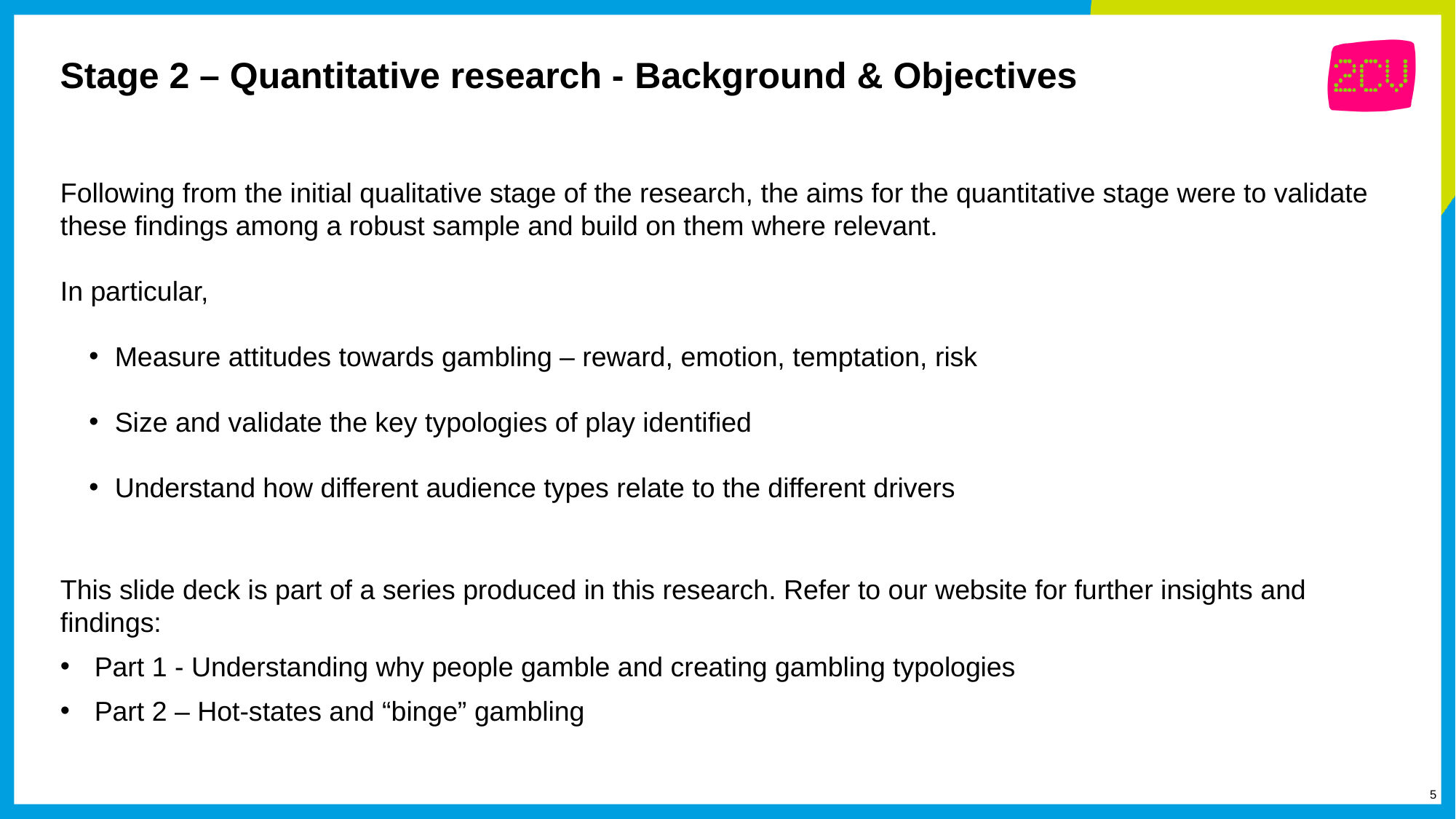

# Stage 2 – Quantitative research - Background & Objectives
Following from the initial qualitative stage of the research, the aims for the quantitative stage were to validate these findings among a robust sample and build on them where relevant.

In particular, ​

Measure attitudes towards gambling – reward, emotion, temptation, risk​

Size and validate the key typologies of play identified​

Understand how different audience types relate to the different drivers

This slide deck is part of a series produced in this research. Refer to our website for further insights and findings:
Part 1 - Understanding why people gamble and creating gambling typologies
Part 2 – Hot-states and “binge” gambling